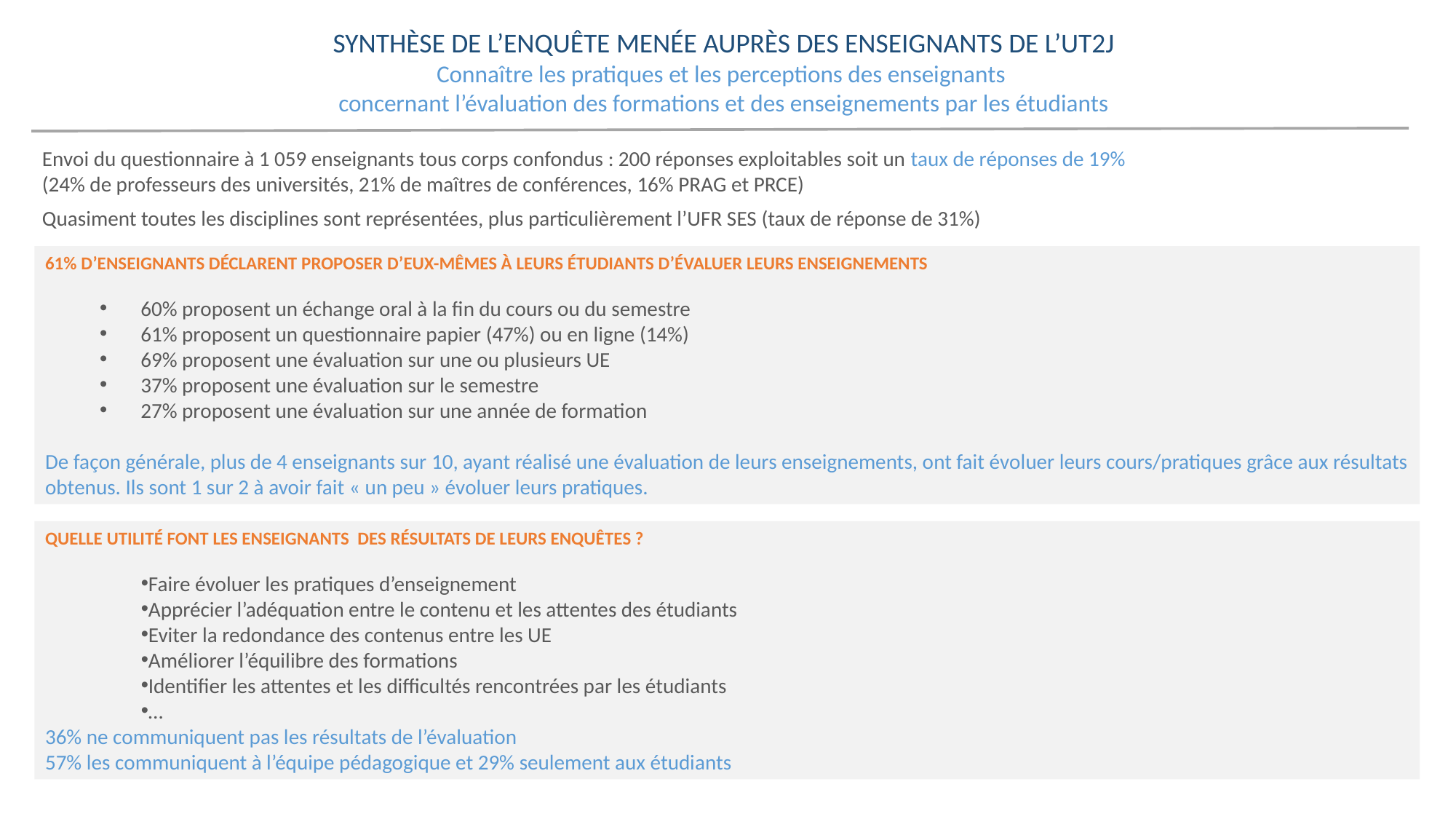

SYNTHÈSE DE L’ENQUÊTE MENÉE AUPRÈS DES ENSEIGNANTS DE L’UT2J
Connaître les pratiques et les perceptions des enseignants
concernant l’évaluation des formations et des enseignements par les étudiants
Envoi du questionnaire à 1 059 enseignants tous corps confondus : 200 réponses exploitables soit un taux de réponses de 19%
(24% de professeurs des universités, 21% de maîtres de conférences, 16% PRAG et PRCE)

Quasiment toutes les disciplines sont représentées, plus particulièrement l’UFR SES (taux de réponse de 31%)
61% d’enseignants déclarent proposer d’eux-mêmes à leurs étudiants d’évaluer leurs enseignements

60% proposent un échange oral à la fin du cours ou du semestre
61% proposent un questionnaire papier (47%) ou en ligne (14%)
69% proposent une évaluation sur une ou plusieurs UE
37% proposent une évaluation sur le semestre
27% proposent une évaluation sur une année de formation

De façon générale, plus de 4 enseignants sur 10, ayant réalisé une évaluation de leurs enseignements, ont fait évoluer leurs cours/pratiques grâce aux résultats obtenus. Ils sont 1 sur 2 à avoir fait « un peu » évoluer leurs pratiques.
Quelle UTILITÉ font les enseignants  DES RÉSULTATS de leurs enquêtes ?

Faire évoluer les pratiques d’enseignement
Apprécier l’adéquation entre le contenu et les attentes des étudiants
Eviter la redondance des contenus entre les UE
Améliorer l’équilibre des formations
Identifier les attentes et les difficultés rencontrées par les étudiants
…
36% ne communiquent pas les résultats de l’évaluation
57% les communiquent à l’équipe pédagogique et 29% seulement aux étudiants